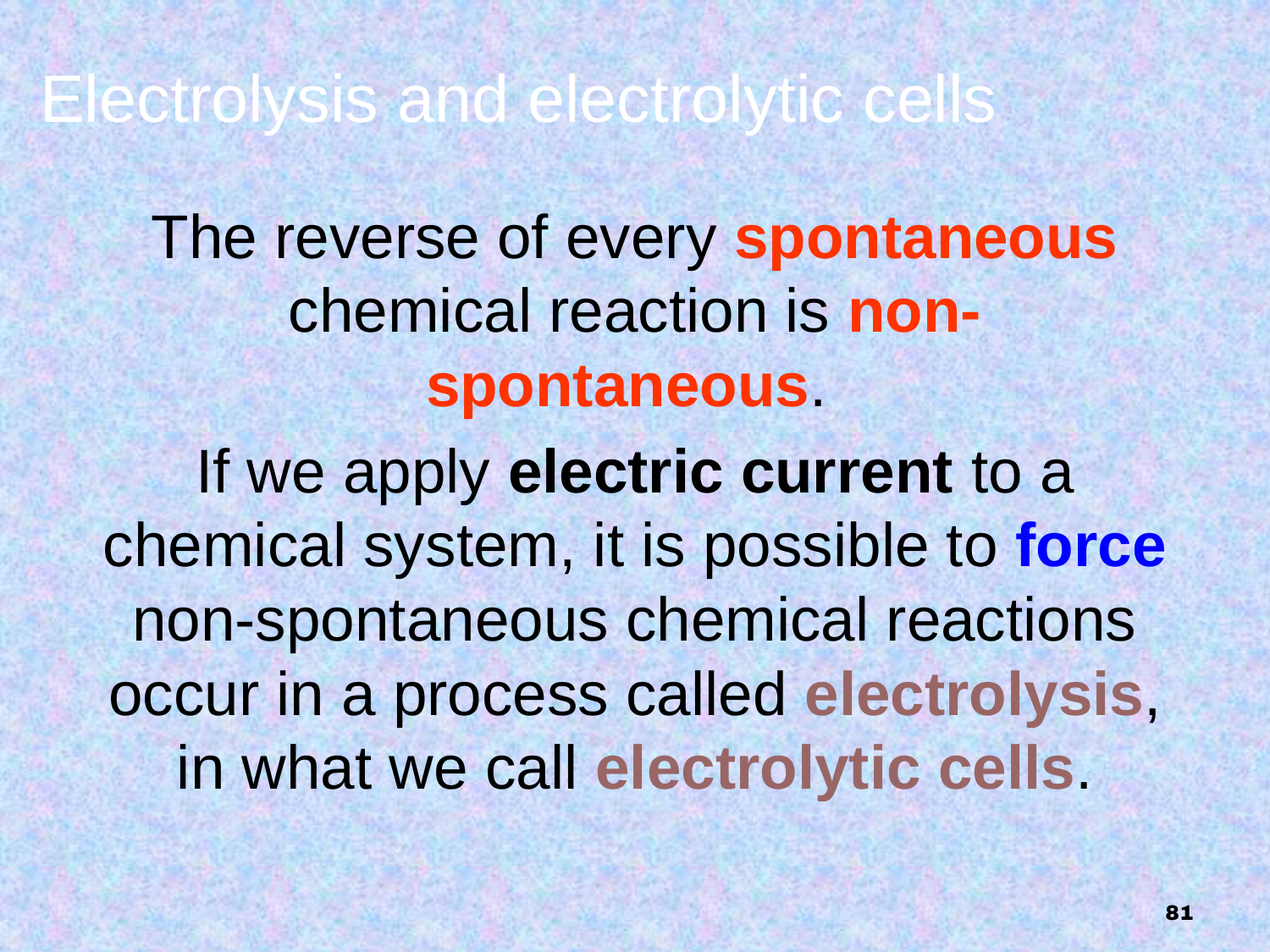

# Electrolysis and electrolytic cells
The reverse of every spontaneous chemical reaction is non-spontaneous.
If we apply electric current to a chemical system, it is possible to force non-spontaneous chemical reactions occur in a process called electrolysis, in what we call electrolytic cells.
81